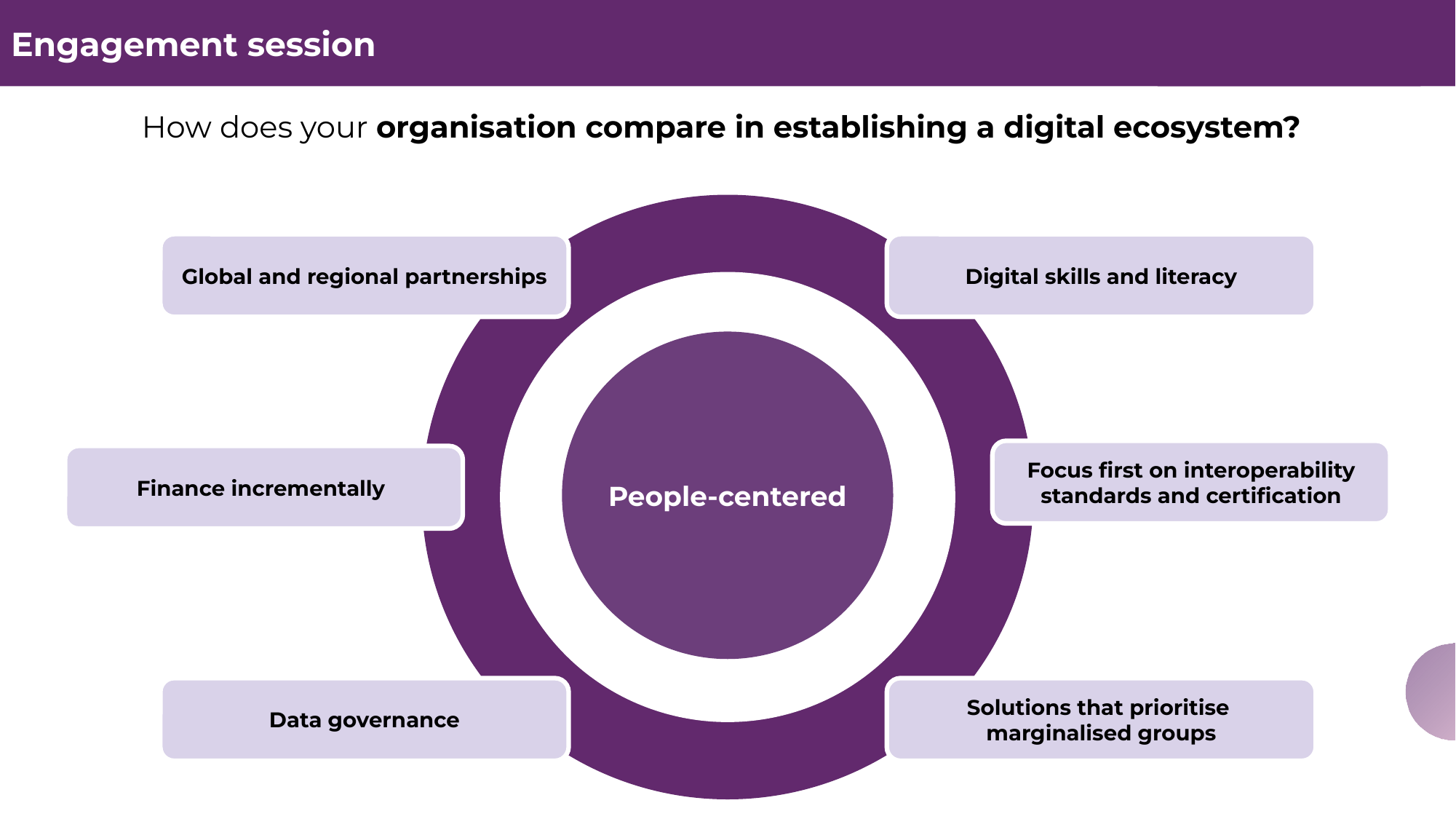

Engagement session

How does your organisation compare in establishing a digital ecosystem?

People-centered
Global and regional partnerships
Digital skills and literacy
Focus first on interoperability
standards and certification
Finance incrementally
Data governance
Solutions that prioritise
marginalised groups